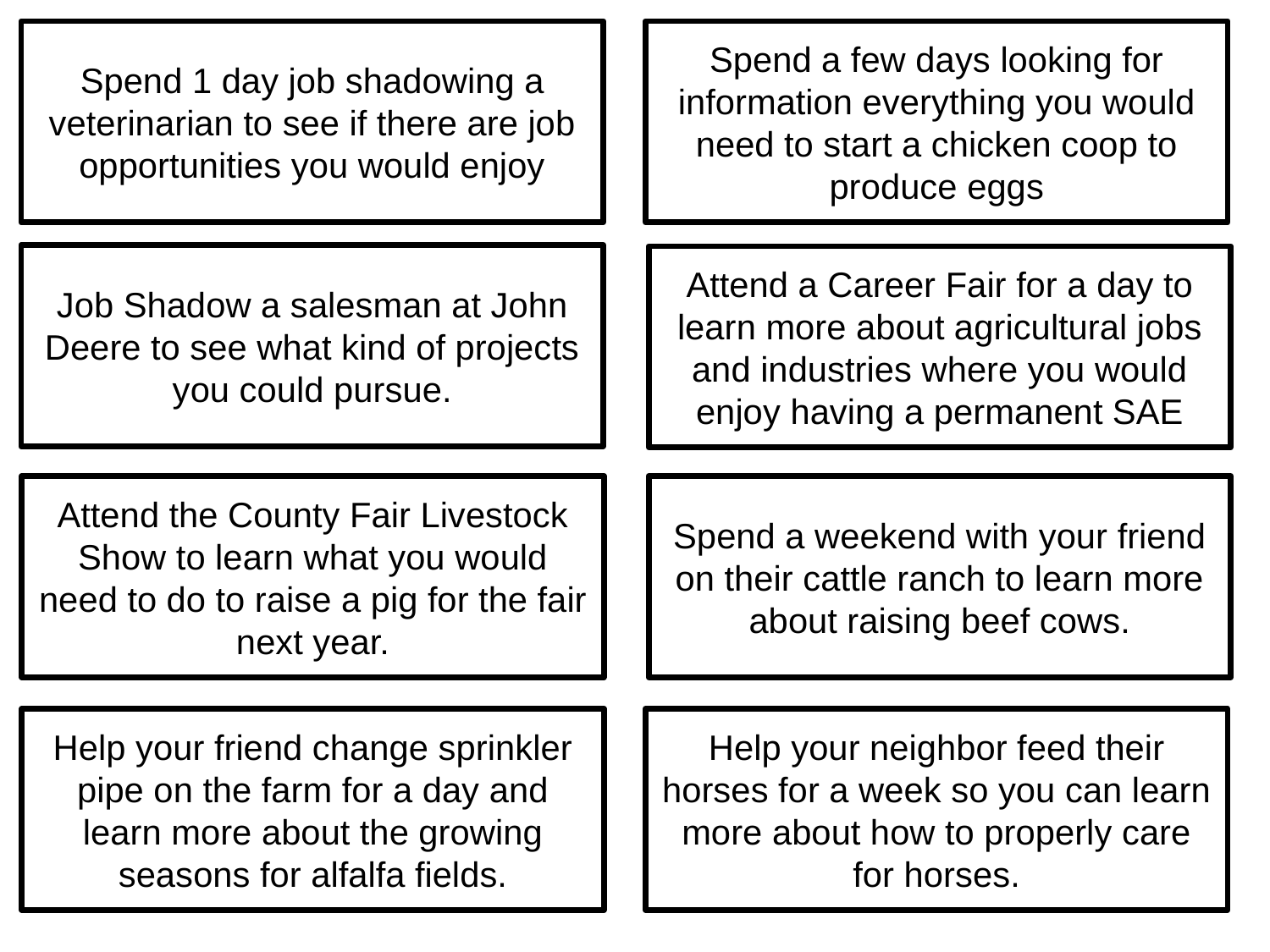

Spend 1 day job shadowing a veterinarian to see if there are job opportunities you would enjoy
Spend a few days looking for information everything you would need to start a chicken coop to produce eggs
Job Shadow a salesman at John Deere to see what kind of projects you could pursue.
Attend a Career Fair for a day to learn more about agricultural jobs and industries where you would enjoy having a permanent SAE
Spend a weekend with your friend on their cattle ranch to learn more about raising beef cows.
Attend the County Fair Livestock Show to learn what you would need to do to raise a pig for the fair next year.
Help your friend change sprinkler pipe on the farm for a day and learn more about the growing seasons for alfalfa fields.
Help your neighbor feed their horses for a week so you can learn more about how to properly care for horses.